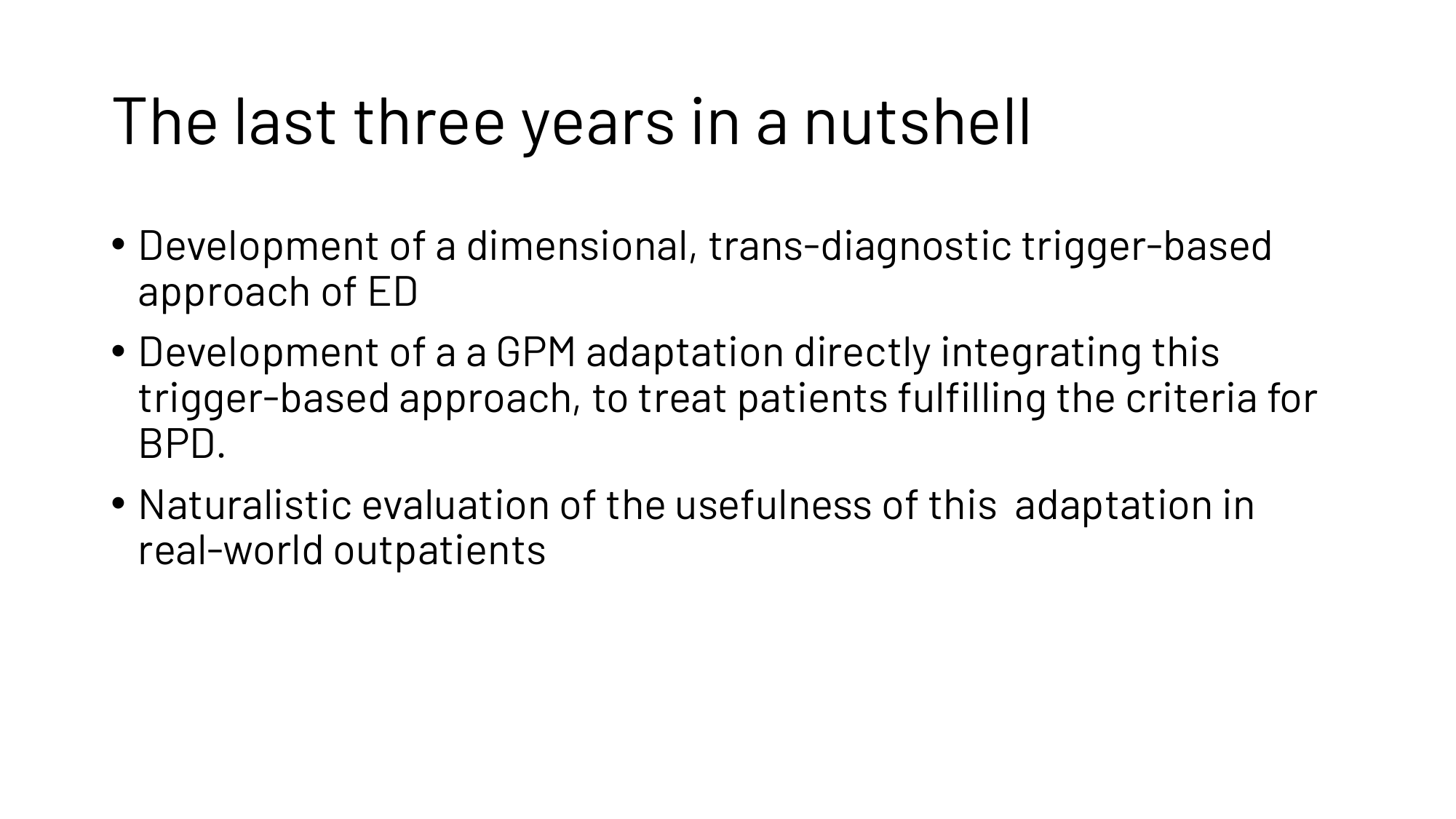

# The last three years in a nutshell
Development of a dimensional, trans-diagnostic trigger-based approach of ED
Development of a a GPM adaptation directly integrating this trigger-based approach, to treat patients fulfilling the criteria for BPD.
Naturalistic evaluation of the usefulness of this  adaptation in real-world outpatients